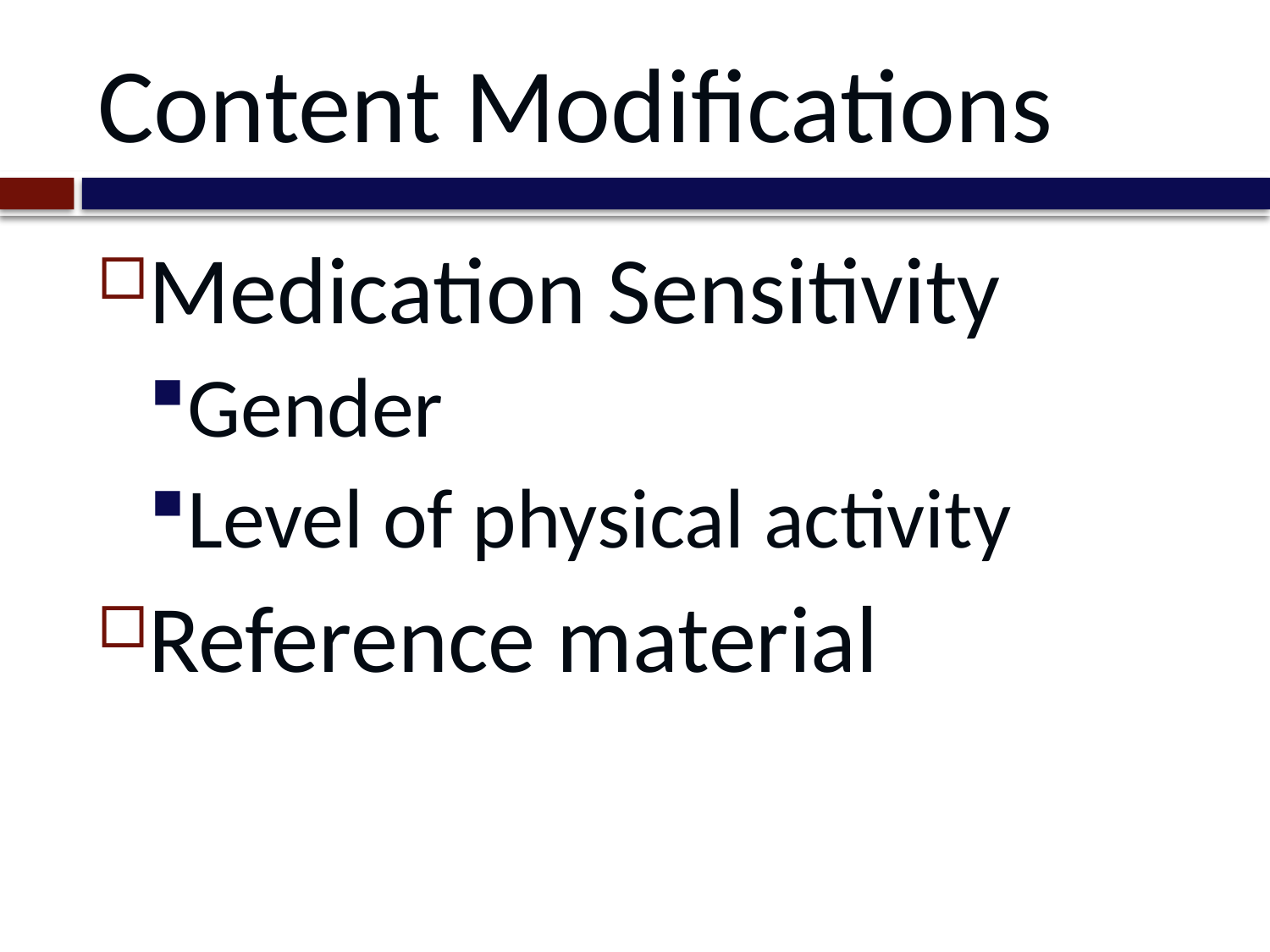

# Content Modifications
Medication Sensitivity
Gender
Level of physical activity
Reference material